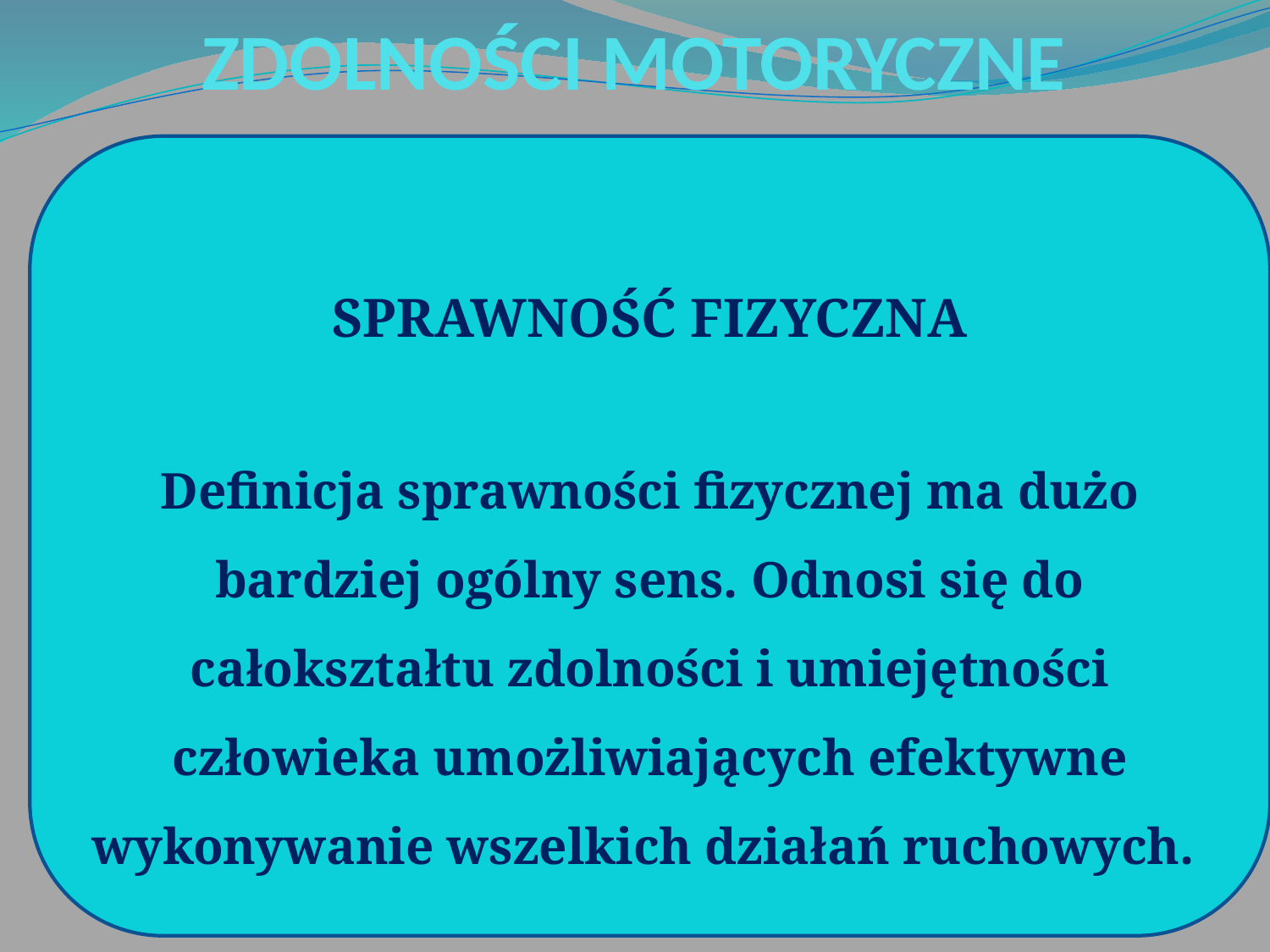

# ZDOLNOŚCI MOTORYCZNE

SPRAWNOŚĆ FIZYCZNA

Definicja sprawności fizycznej ma dużo bardziej ogólny sens. Odnosi się do całokształtu zdolności i umiejętności człowieka umożliwiających efektywne wykonywanie wszelkich działań ruchowych.